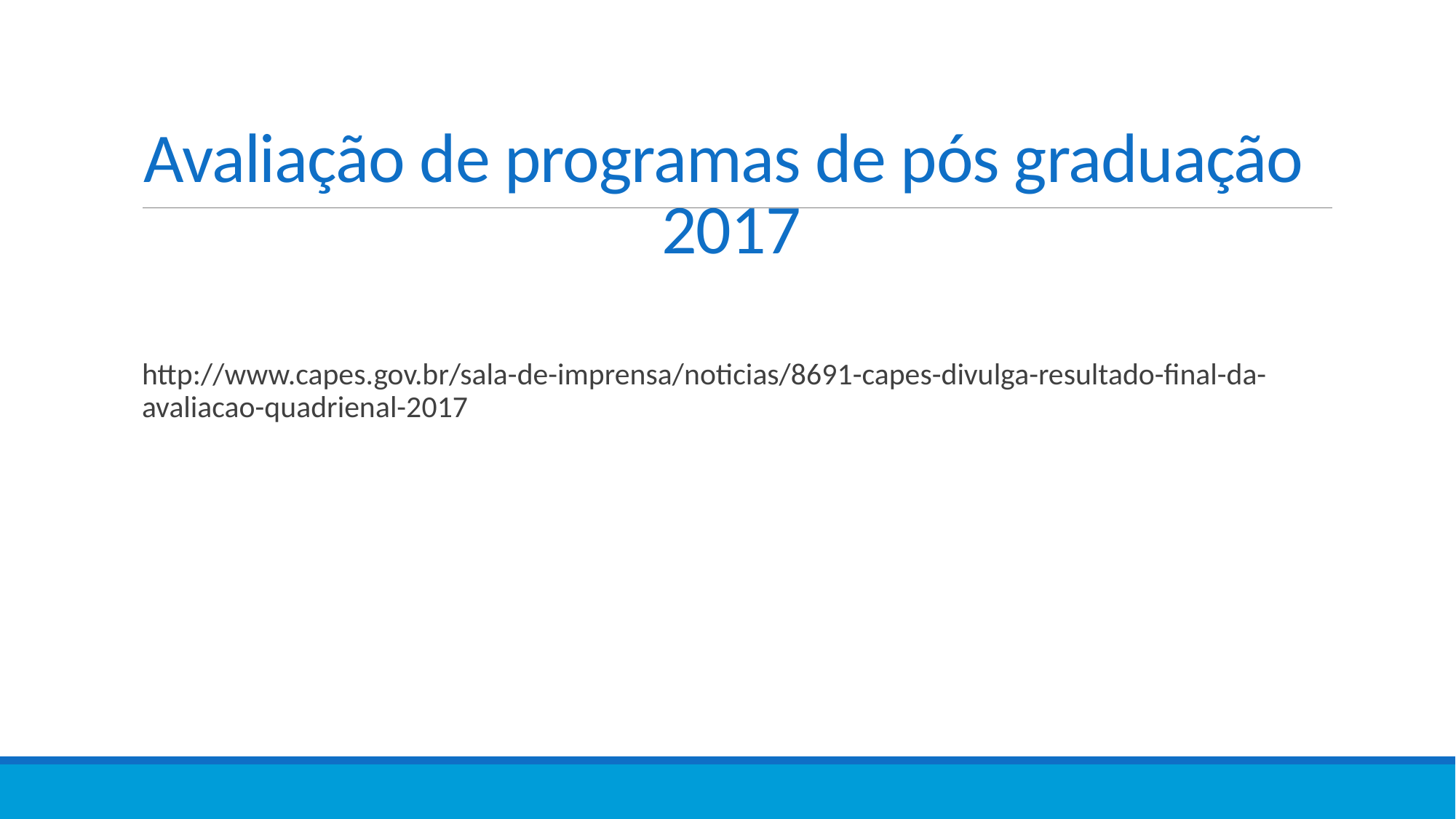

# Avaliação de programas de pós graduação 2017
http://www.capes.gov.br/sala-de-imprensa/noticias/8691-capes-divulga-resultado-final-da-avaliacao-quadrienal-2017